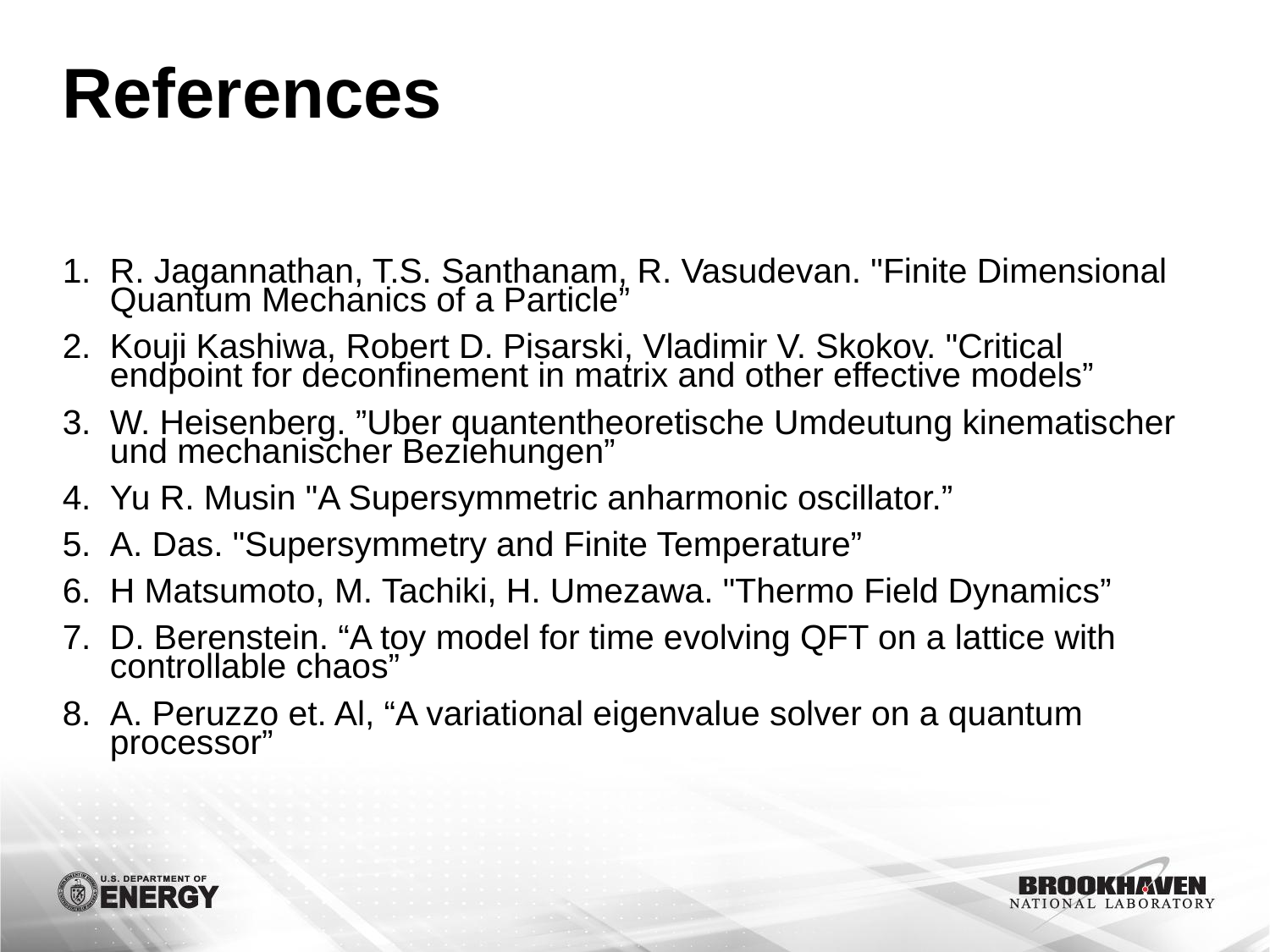

# References
R. Jagannathan, T.S. Santhanam, R. Vasudevan. "Finite Dimensional Quantum Mechanics of a Particle”
Kouji Kashiwa, Robert D. Pisarski, Vladimir V. Skokov. "Critical endpoint for deconfinement in matrix and other effective models”
W. Heisenberg. ”Uber quantentheoretische Umdeutung kinematischer und mechanischer Beziehungen”
Yu R. Musin "A Supersymmetric anharmonic oscillator.”
A. Das. "Supersymmetry and Finite Temperature”
H Matsumoto, M. Tachiki, H. Umezawa. "Thermo Field Dynamics”
D. Berenstein. “A toy model for time evolving QFT on a lattice with controllable chaos”
A. Peruzzo et. Al, “A variational eigenvalue solver on a quantum processor”